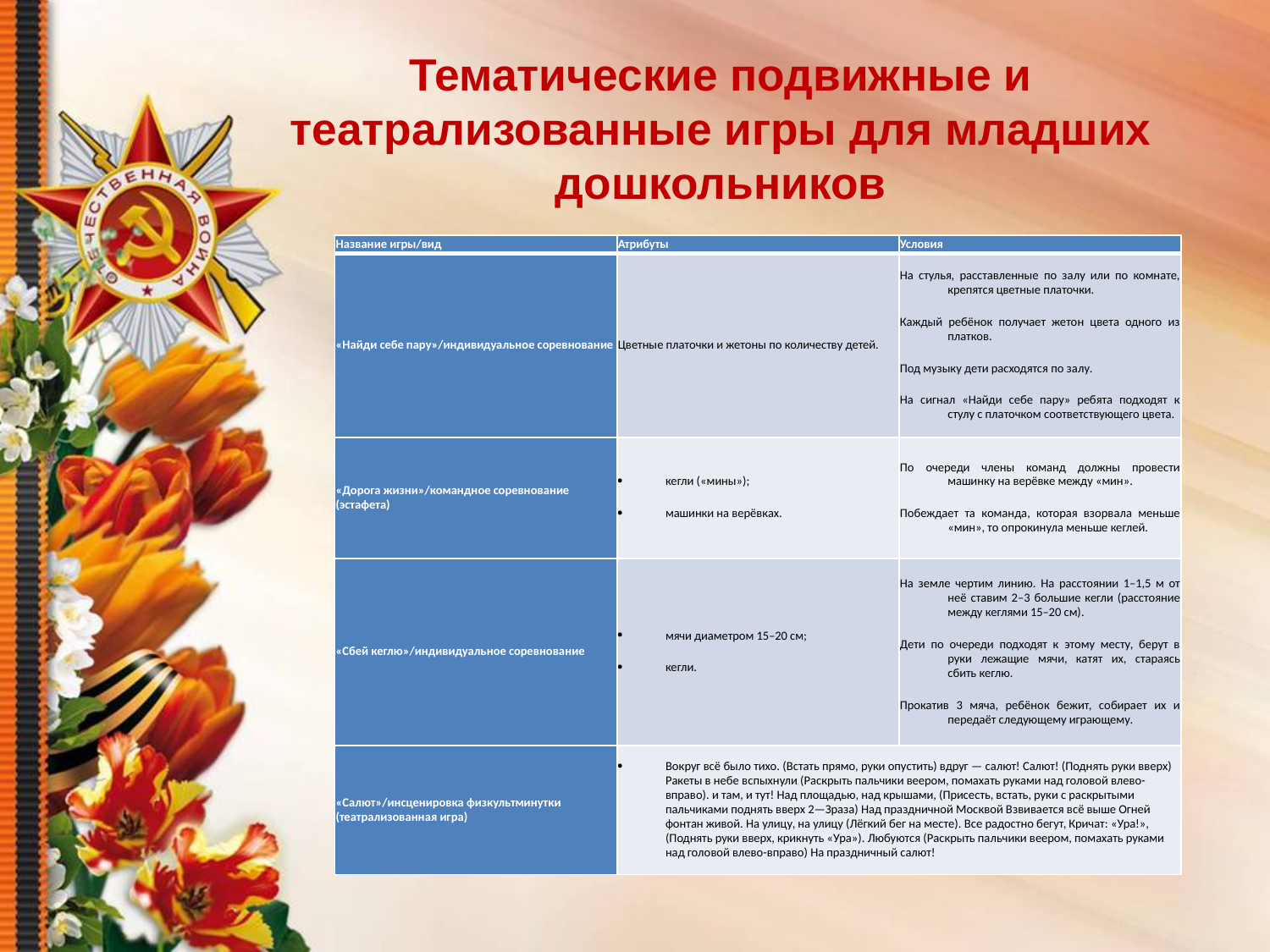

# Тематические подвижные и театрализованные игры для младших дошкольников

| Название игры/вид | Атрибуты | Условия |
| --- | --- | --- |
| «Найди себе пару»/индивидуальное соревнование | Цветные платочки и жетоны по количеству детей. | На стулья, расставленные по залу или по комнате, крепятся цветные платочки. Каждый ребёнок получает жетон цвета одного из платков. Под музыку дети расходятся по залу. На сигнал «Найди себе пару» ребята подходят к стулу с платочком соответствующего цвета. |
| «Дорога жизни»/командное соревнование (эстафета) | кегли («мины»); машинки на верёвках. | По очереди члены команд должны провести машинку на верёвке между «мин». Побеждает та команда, которая взорвала меньше «мин», то опрокинула меньше кеглей. |
| «Сбей кеглю»/индивидуальное соревнование | мячи диаметром 15–20 см; кегли. | На земле чертим линию. На расстоянии 1–1,5 м от неё ставим 2–3 большие кегли (расстояние между кеглями 15–20 см). Дети по очереди подходят к этому месту, берут в руки лежащие мячи, катят их, стараясь сбить кеглю. Прокатив 3 мяча, ребёнок бежит, собирает их и передаёт следующему играющему. |
| «Салют»/инсценировка физкультминутки (театрализованная игра) | Вокруг всё было тихо. (Встать прямо, руки опустить) вдруг — салют! Салют! (Поднять руки вверх) Ракеты в небе вспыхнули (Раскрыть пальчики веером, помахать руками над головой влево-вправо). и там, и тут! Над площадью, над крышами, (Присесть, встать, руки с раскрытыми пальчиками поднять вверх 2—Зраза) Над праздничной Москвой Взвивается всё выше Огней фонтан живой. На улицу, на улицу (Лёгкий бег на месте). Все радостно бегут, Кричат: «Ура!», (Поднять руки вверх, крикнуть «Ура»). Любуются (Раскрыть пальчики веером, помахать руками над головой влево-вправо) На праздничный салют! |  |